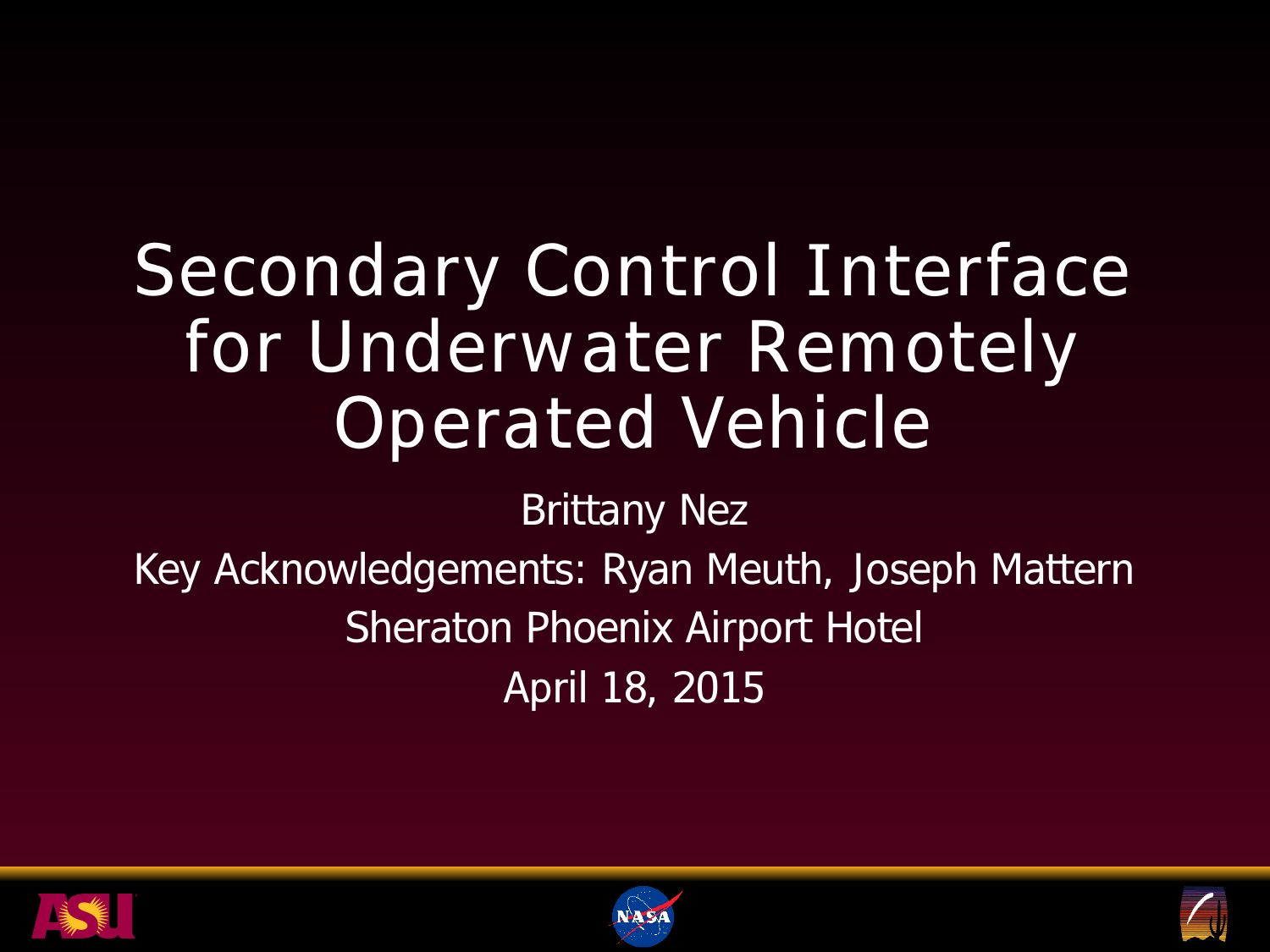

# Secondary Control Interface for Underwater Remotely Operated Vehicle
Brittany Nez
Key Acknowledgements: Ryan Meuth, Joseph Mattern
Sheraton Phoenix Airport Hotel
April 18, 2015